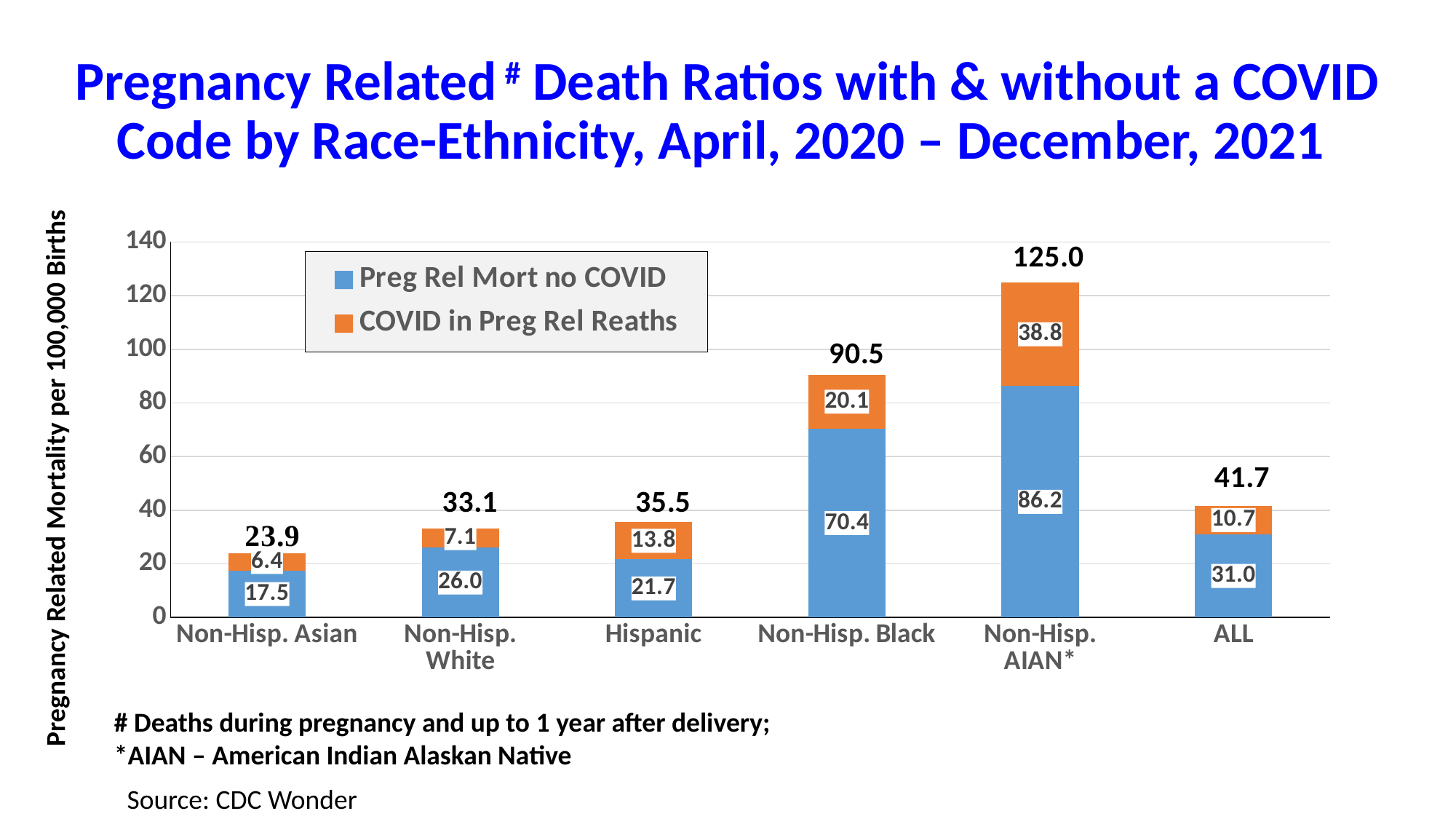

# Pregnancy Related # Death Ratios with & without a COVID Code by Race-Ethnicity, April, 2020 – December, 2021

### Chart

| Category | Preg Rel Mort no COVID | COVID in Preg Rel Reaths |
|---|---|---|
| Non-Hisp. Asian | 17.52373669789078 | 6.372267890142101 |
| Non-Hisp. White | 26.04551071769716 | 7.07559541745403 |
| Hispanic | 21.73629526583489 | 13.75550625778208 |
| Non-Hisp. Black | 70.43668560994894 | 20.09356612748931 |
| Non-Hisp. AIAN* | 86.23663332183511 | 38.8064849948258 |
| ALL | 31.0 | 10.7 |
Pregnancy Related Mortality per 100,000 Births
# Deaths during pregnancy and up to 1 year after delivery;
*AIAN – American Indian Alaskan Native
Source: CDC Wonder